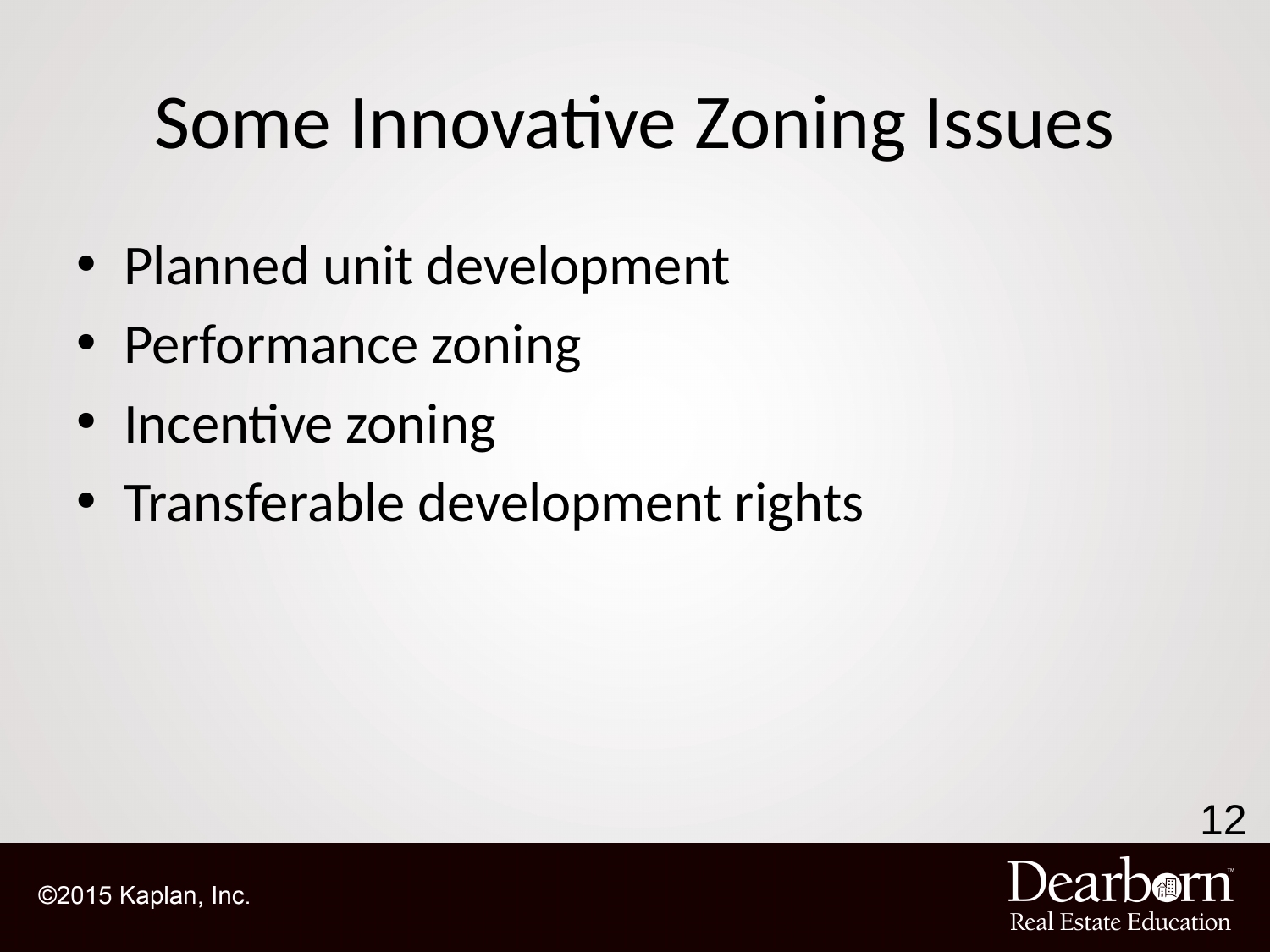

# Some Innovative Zoning Issues
Planned unit development
Performance zoning
Incentive zoning
Transferable development rights
12